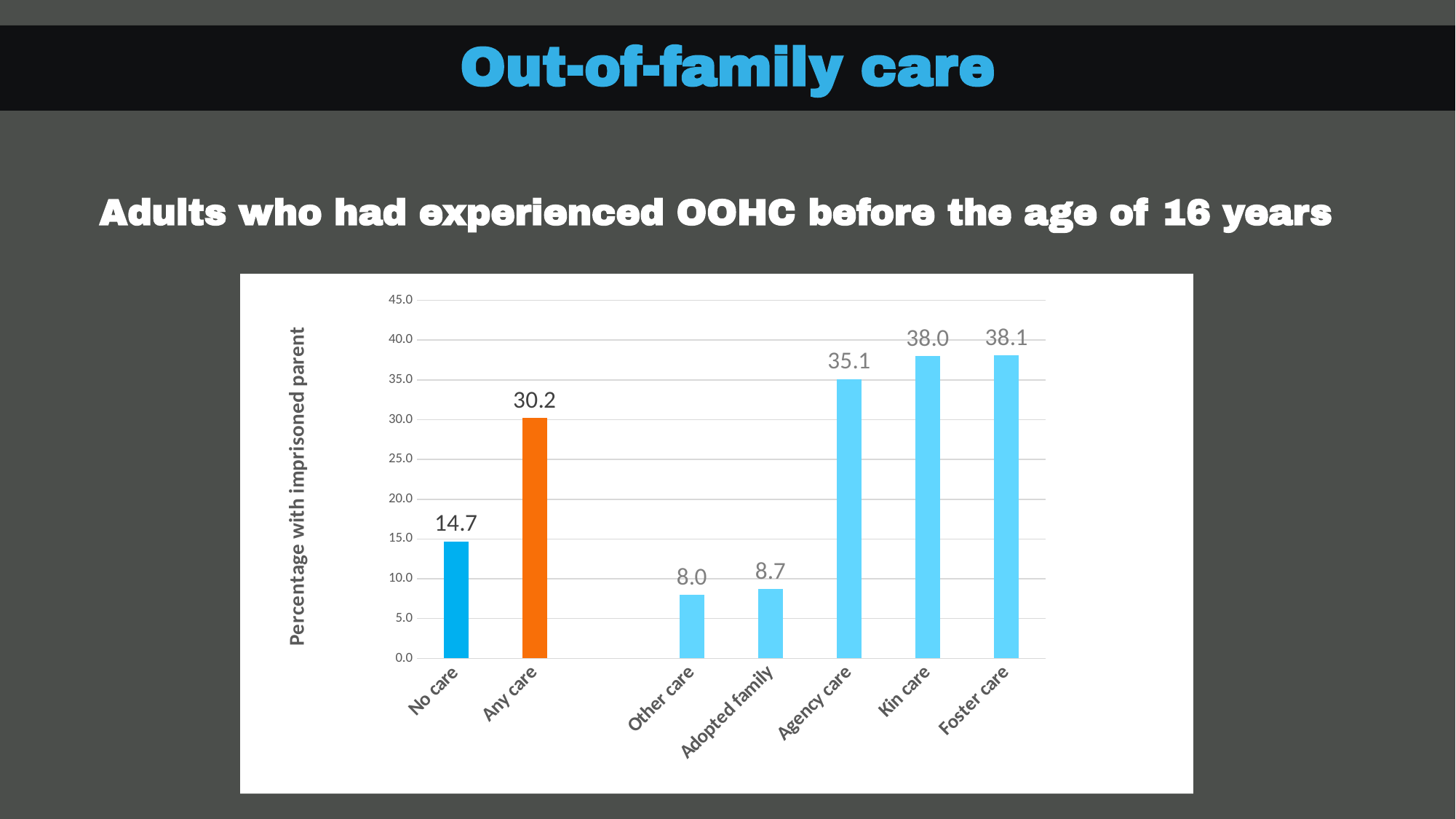

Out-of-family care
Adults who had experienced OOHC before the age of 16 years

### Chart

| Category |  |
|---|---|
| No care | 14.7 |
| Any care | 30.2 |
|  | None |
| Other care | 8.0 |
| Adopted family | 8.7 |
| Agency care | 35.1 |
| Kin care | 38.0 |
| Foster care | 38.1 |